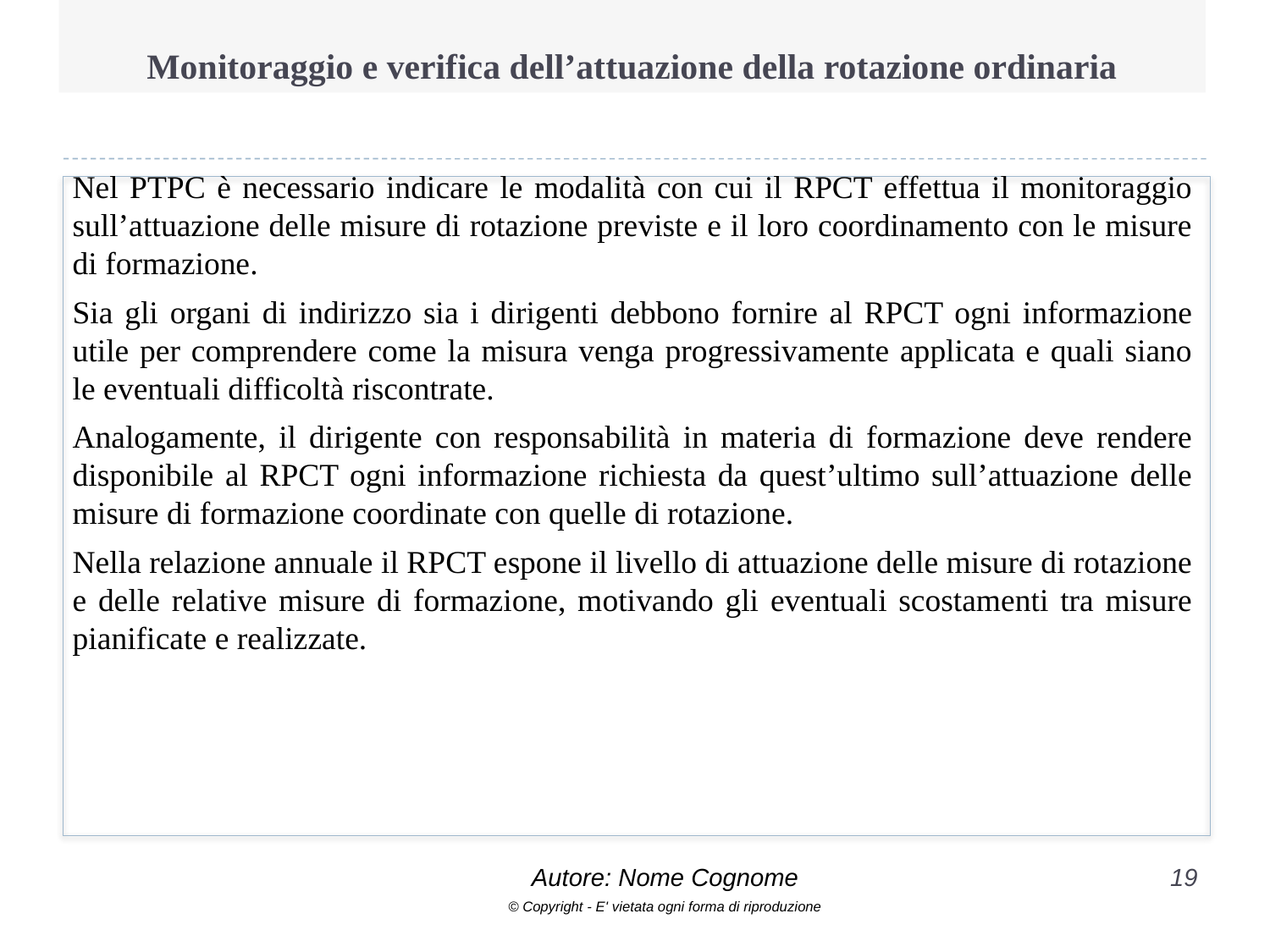

# Monitoraggio e verifica dell’attuazione della rotazione ordinaria

Nel PTPC è necessario indicare le modalità con cui il RPCT effettua il monitoraggio sull’attuazione delle misure di rotazione previste e il loro coordinamento con le misure di formazione.
Sia gli organi di indirizzo sia i dirigenti debbono fornire al RPCT ogni informazione utile per comprendere come la misura venga progressivamente applicata e quali siano le eventuali difficoltà riscontrate.
Analogamente, il dirigente con responsabilità in materia di formazione deve rendere disponibile al RPCT ogni informazione richiesta da quest’ultimo sull’attuazione delle misure di formazione coordinate con quelle di rotazione.
Nella relazione annuale il RPCT espone il livello di attuazione delle misure di rotazione e delle relative misure di formazione, motivando gli eventuali scostamenti tra misure pianificate e realizzate.